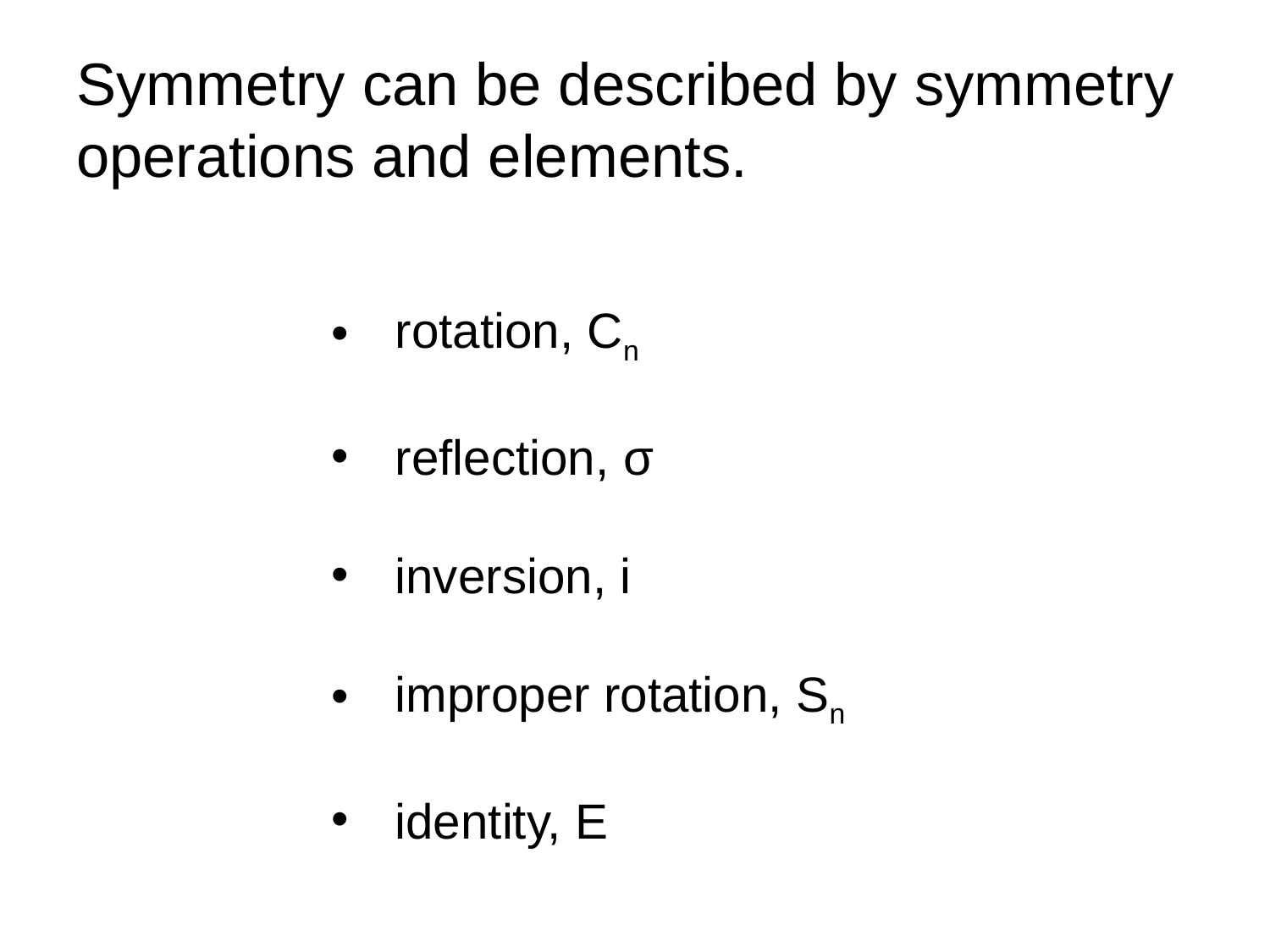

# Symmetry can be described by symmetry operations and elements.
rotation, Cn

reflection, σ

inversion, i

improper rotation, Sn

identity, E